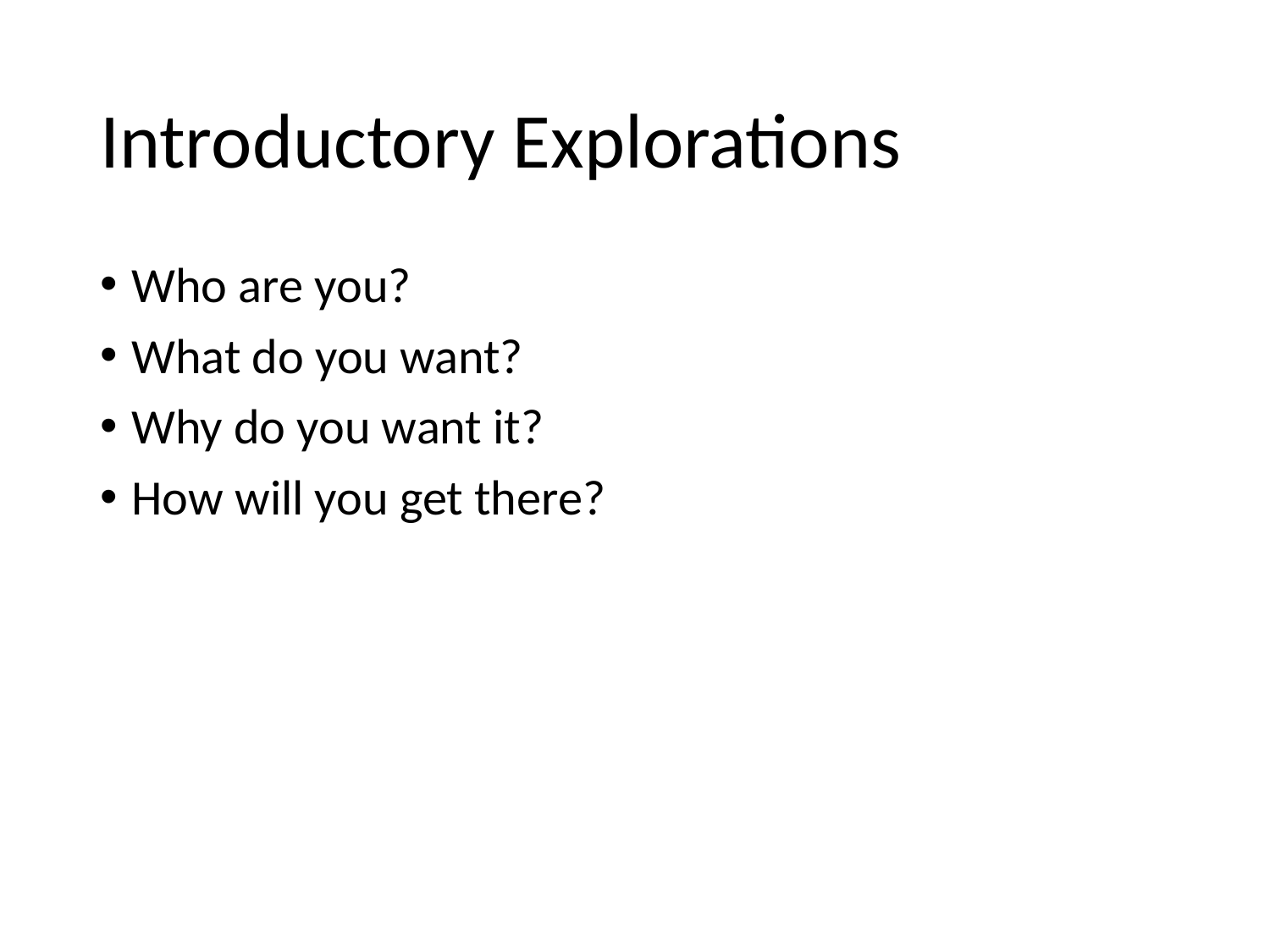

# Introductory Explorations
Who are you?
What do you want?
Why do you want it?
How will you get there?